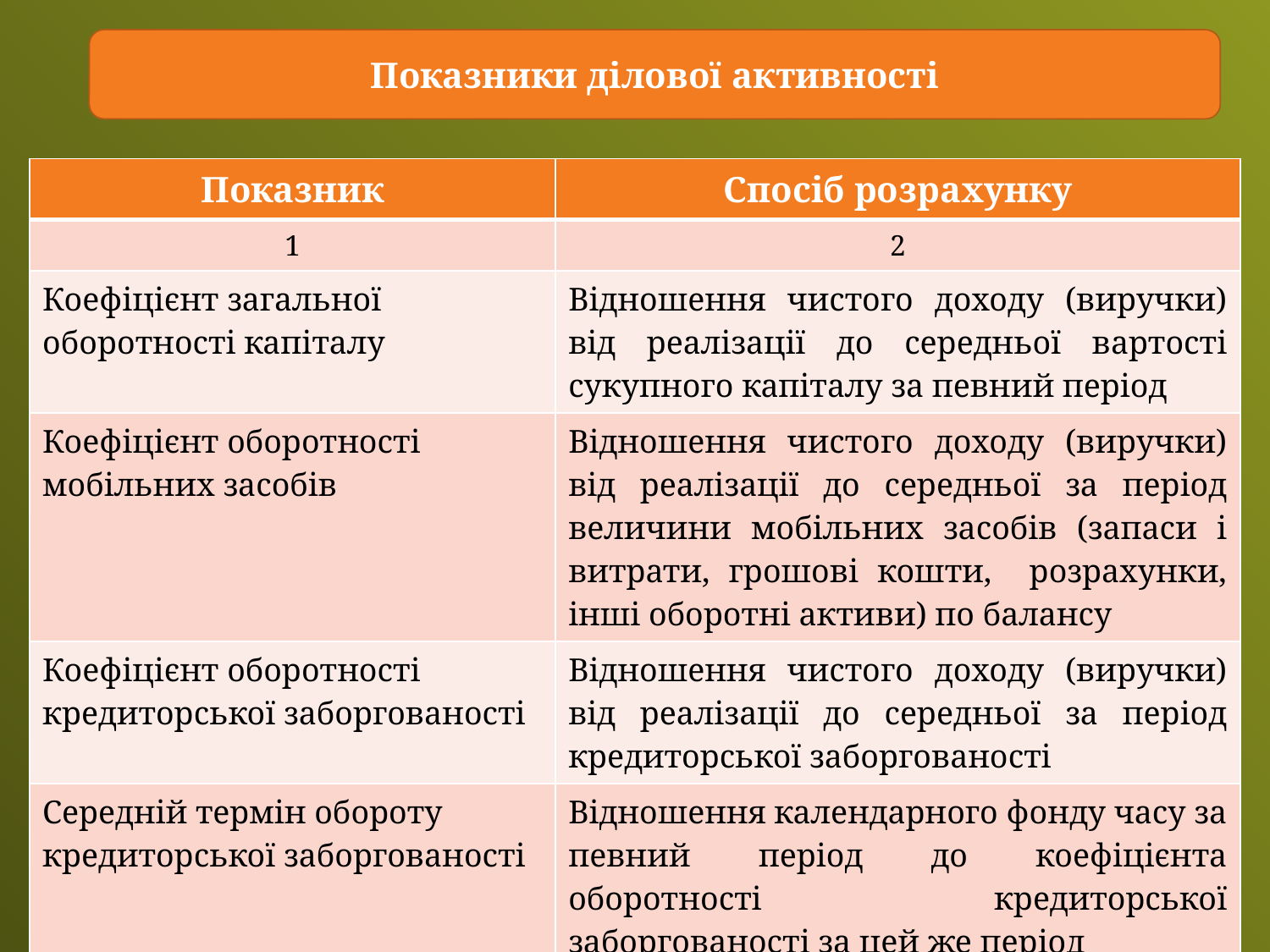

Показники ділової активності
| Показник | Спосіб розрахунку |
| --- | --- |
| 1 | 2 |
| Коефіцієнт загальної оборотності капіталу | Відношення чистого доходу (виручки) від реалізації до середньої вартості сукупного капіталу за певний період |
| Коефіцієнт оборотності мобільних засобів | Відношення чистого доходу (виручки) від реалізації до середньої за період величини мобільних засобів (запаси і витрати, грошові кошти, розрахунки, інші оборотні активи) по балансу |
| Коефіцієнт оборотності кредиторської заборгованості | Відношення чистого доходу (виручки) від реалізації до середньої за період кредиторської заборгованості |
| Середній термін обороту кредиторської заборгованості | Відношення календарного фонду часу за певний період до коефіцієнта оборотності кредиторської заборгованості за цей же період |